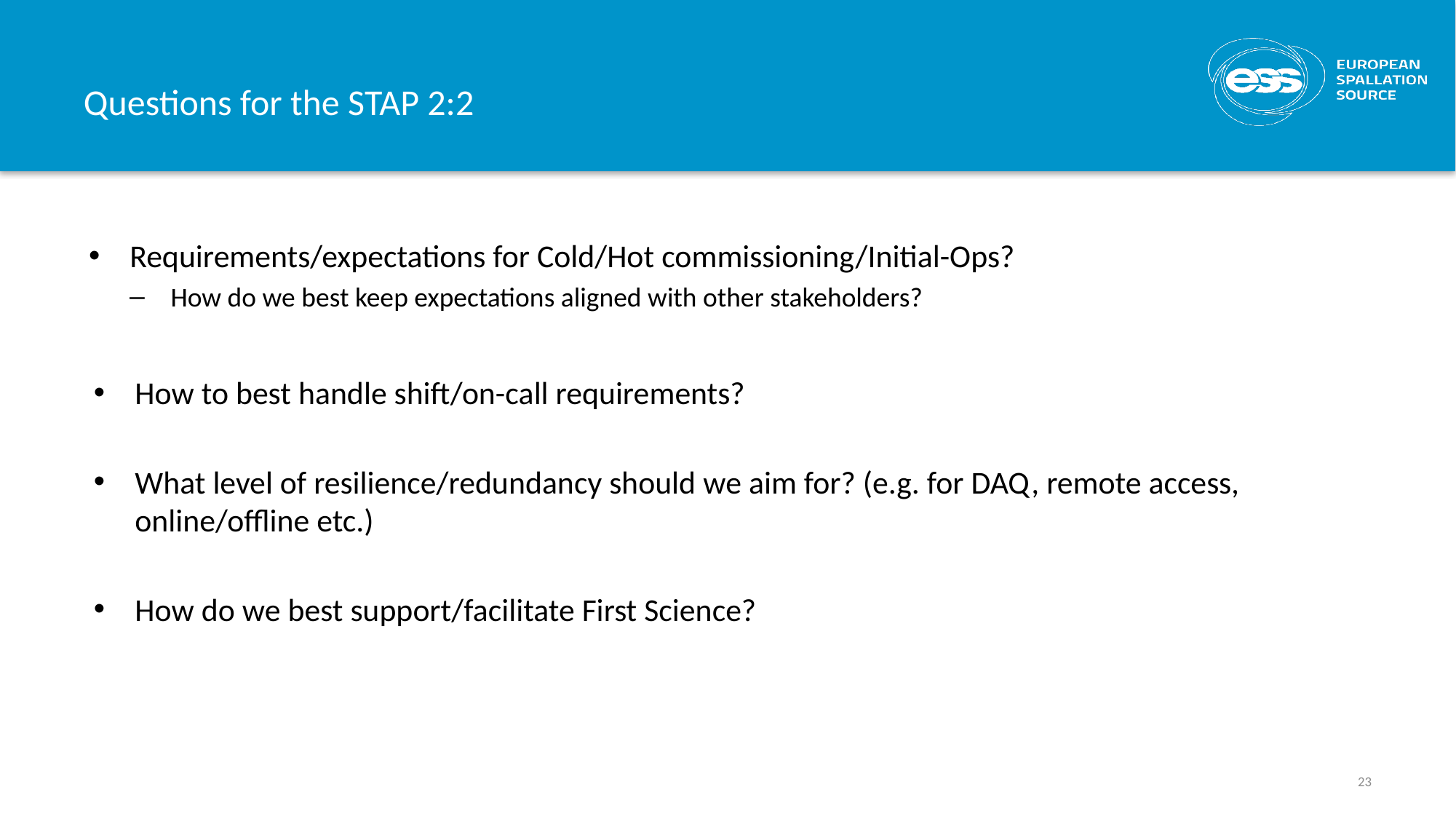

# Questions for the STAP 2:2

Requirements/expectations for Cold/Hot commissioning/Initial-Ops?
How do we best keep expectations aligned with other stakeholders?

How to best handle shift/on-call requirements?

What level of resilience/redundancy should we aim for? (e.g. for DAQ, remote access, online/offline etc.)

How do we best support/facilitate First Science?

23